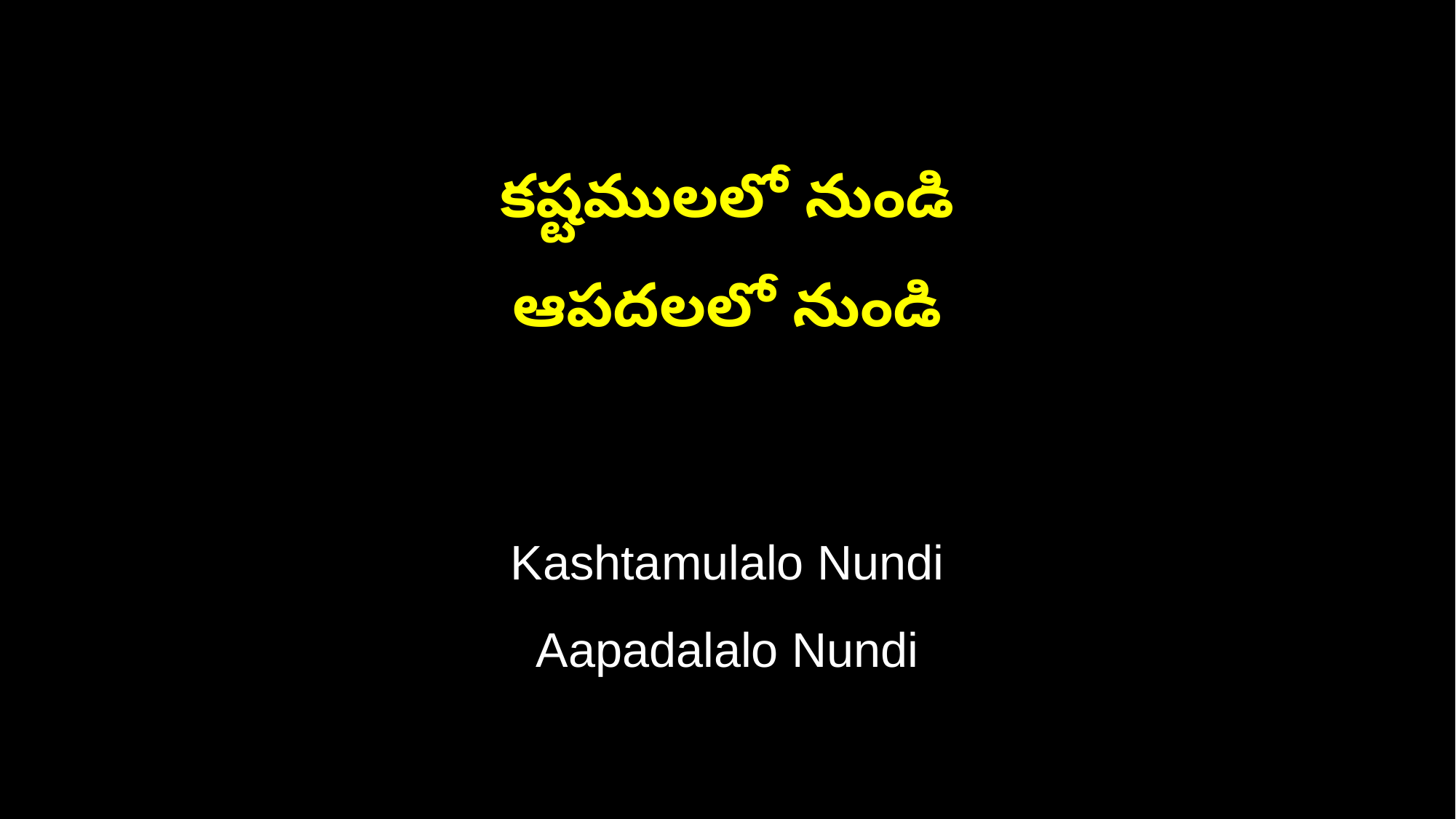

కష్టములలో నుండి
ఆపదలలో నుండి
Kashtamulalo Nundi
Aapadalalo Nundi